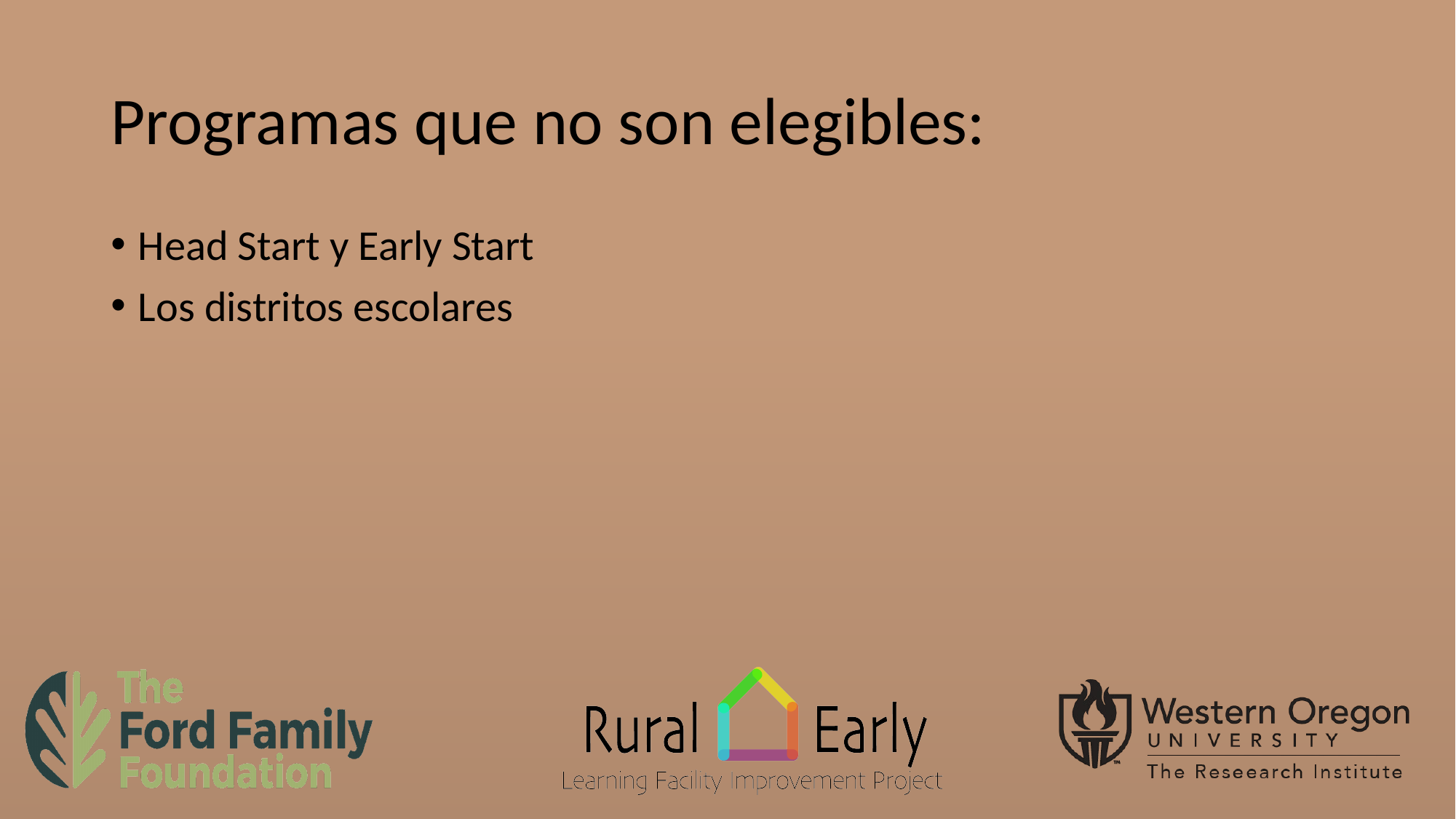

# Programas que no son elegibles:
Head Start y Early Start
Los distritos escolares